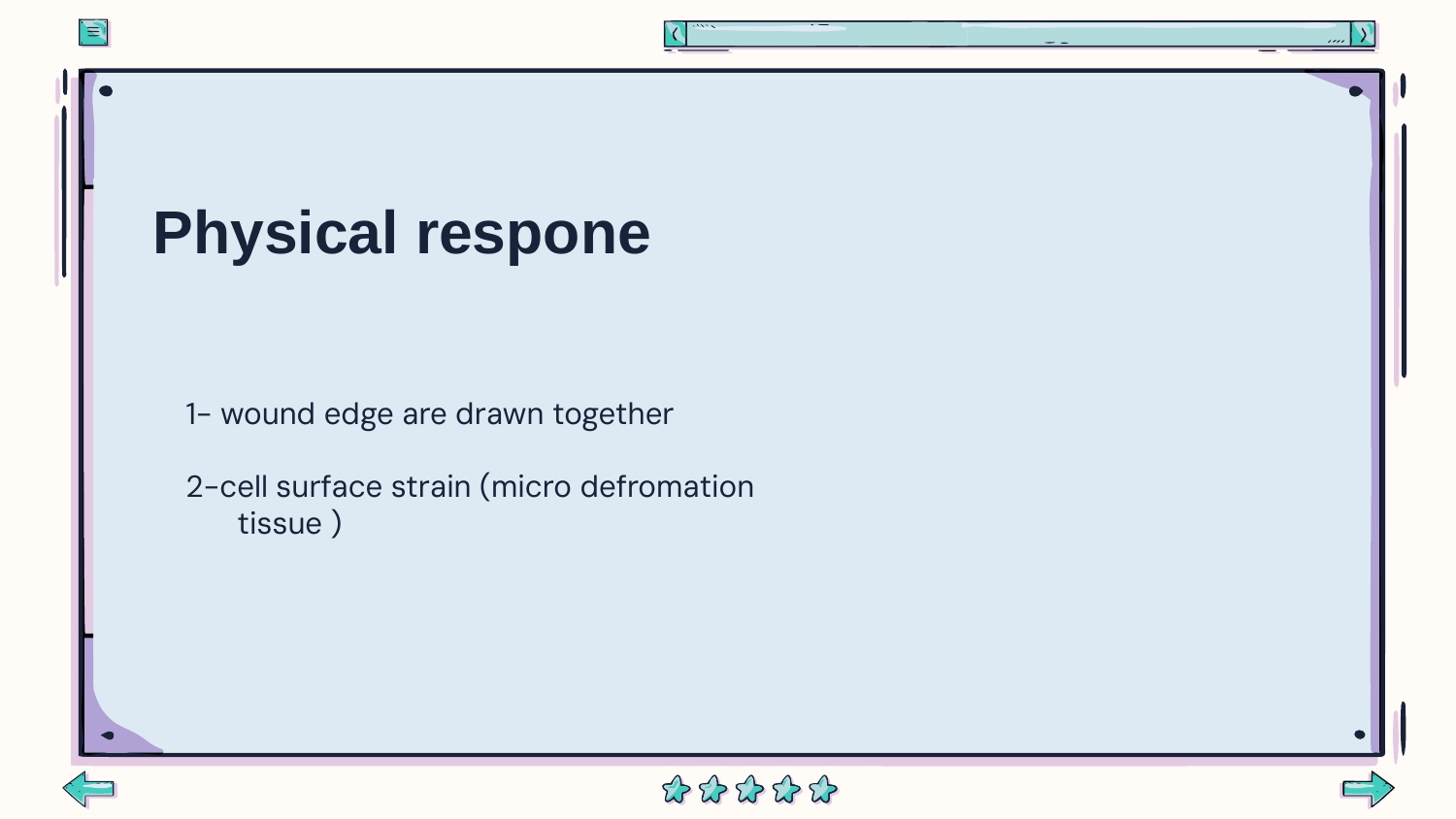

# Physical respone
1- wound edge are drawn together

2-cell surface strain (micro defromation tissue )